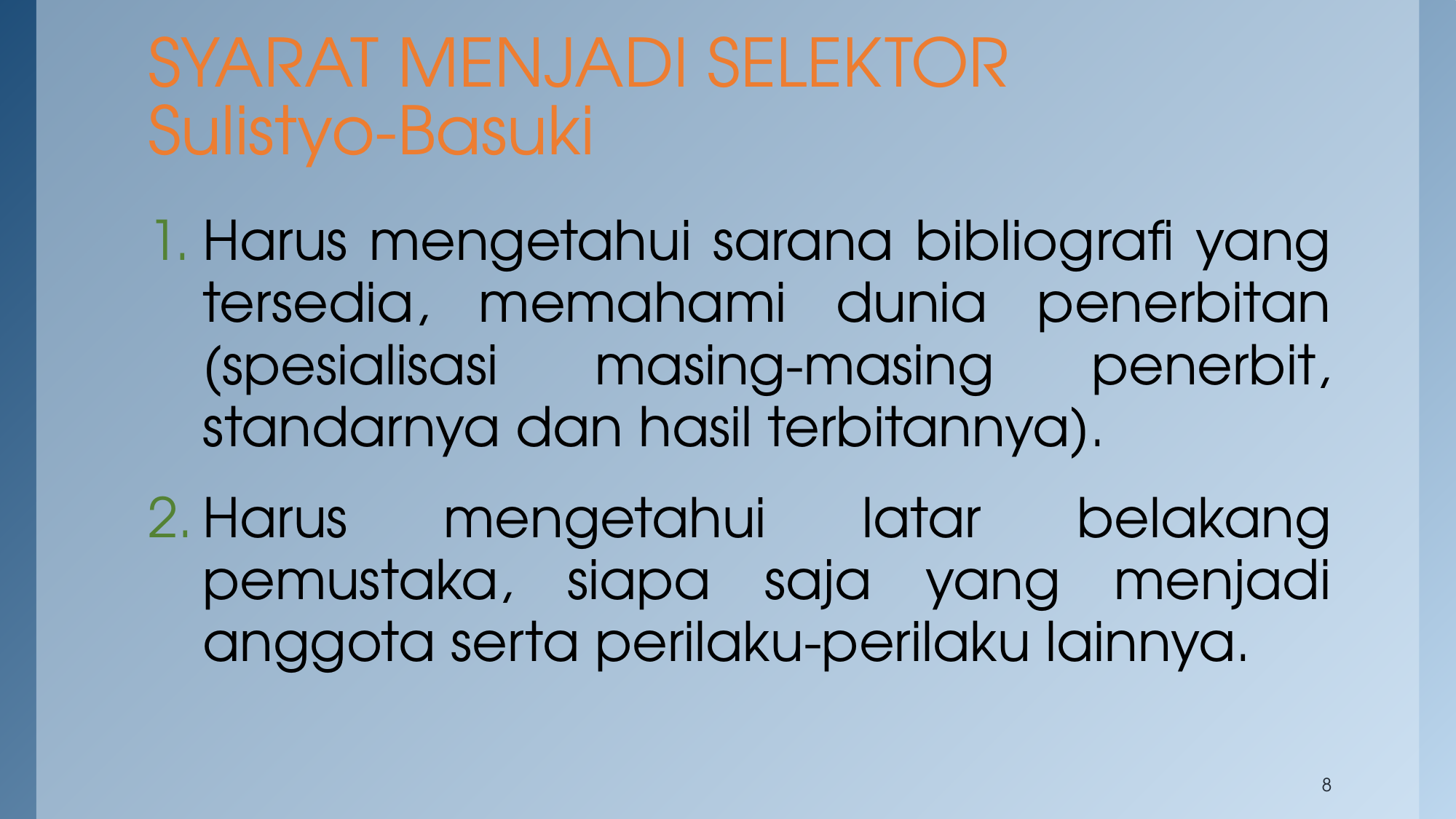

# SYARAT MENJADI SELEKTOR Sulistyo-Basuki
Harus mengetahui sarana bibliografi yang tersedia, memahami dunia penerbitan (spesialisasi masing-masing penerbit, standarnya dan hasil terbitannya).
Harus mengetahui latar belakang pemustaka, siapa saja yang menjadi anggota serta perilaku-perilaku lainnya.

8